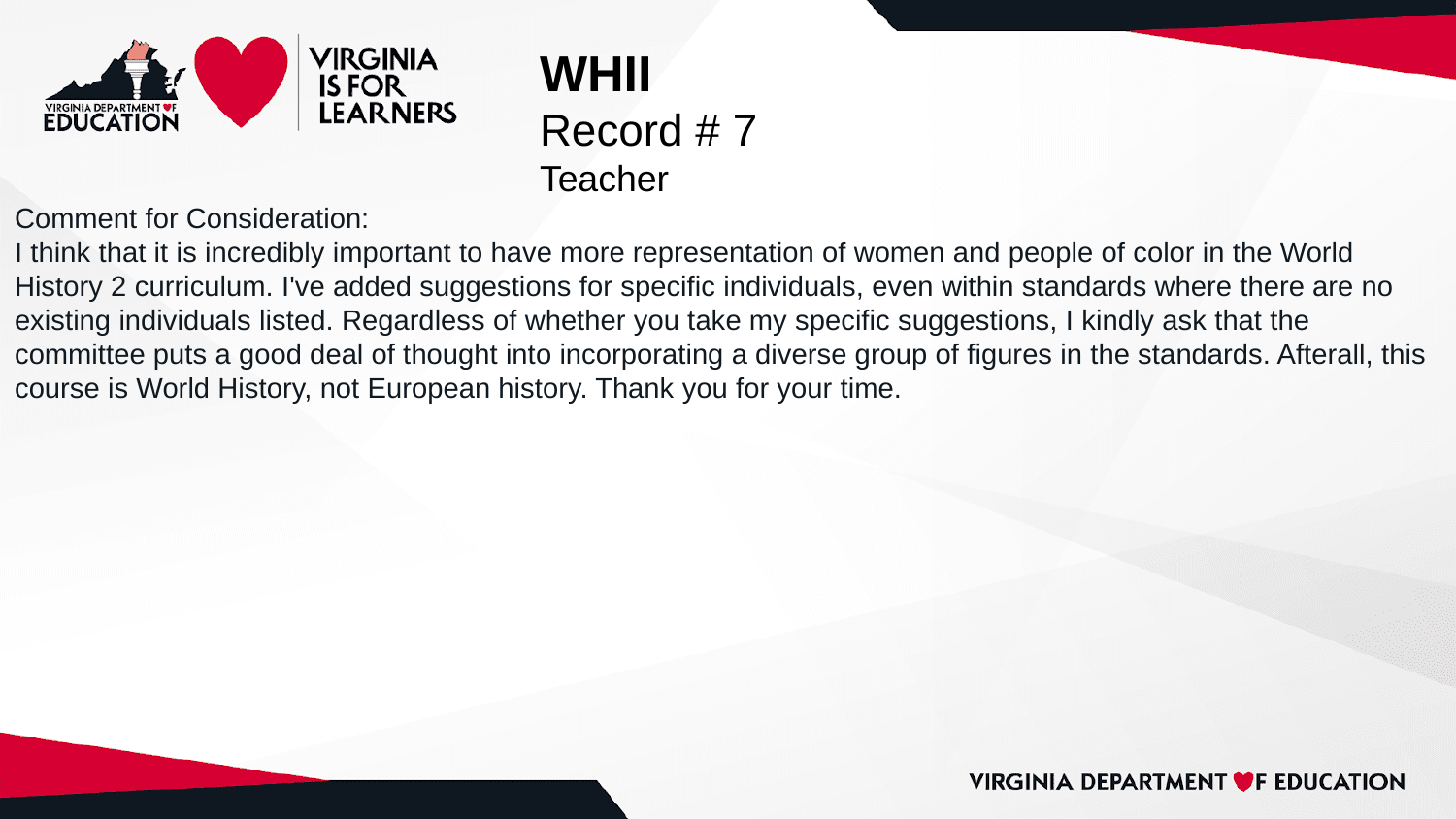

# WHII
Record # 7
Teacher
Comment for Consideration:
I think that it is incredibly important to have more representation of women and people of color in the World History 2 curriculum. I've added suggestions for specific individuals, even within standards where there are no existing individuals listed. Regardless of whether you take my specific suggestions, I kindly ask that the committee puts a good deal of thought into incorporating a diverse group of figures in the standards. Afterall, this course is World History, not European history. Thank you for your time.